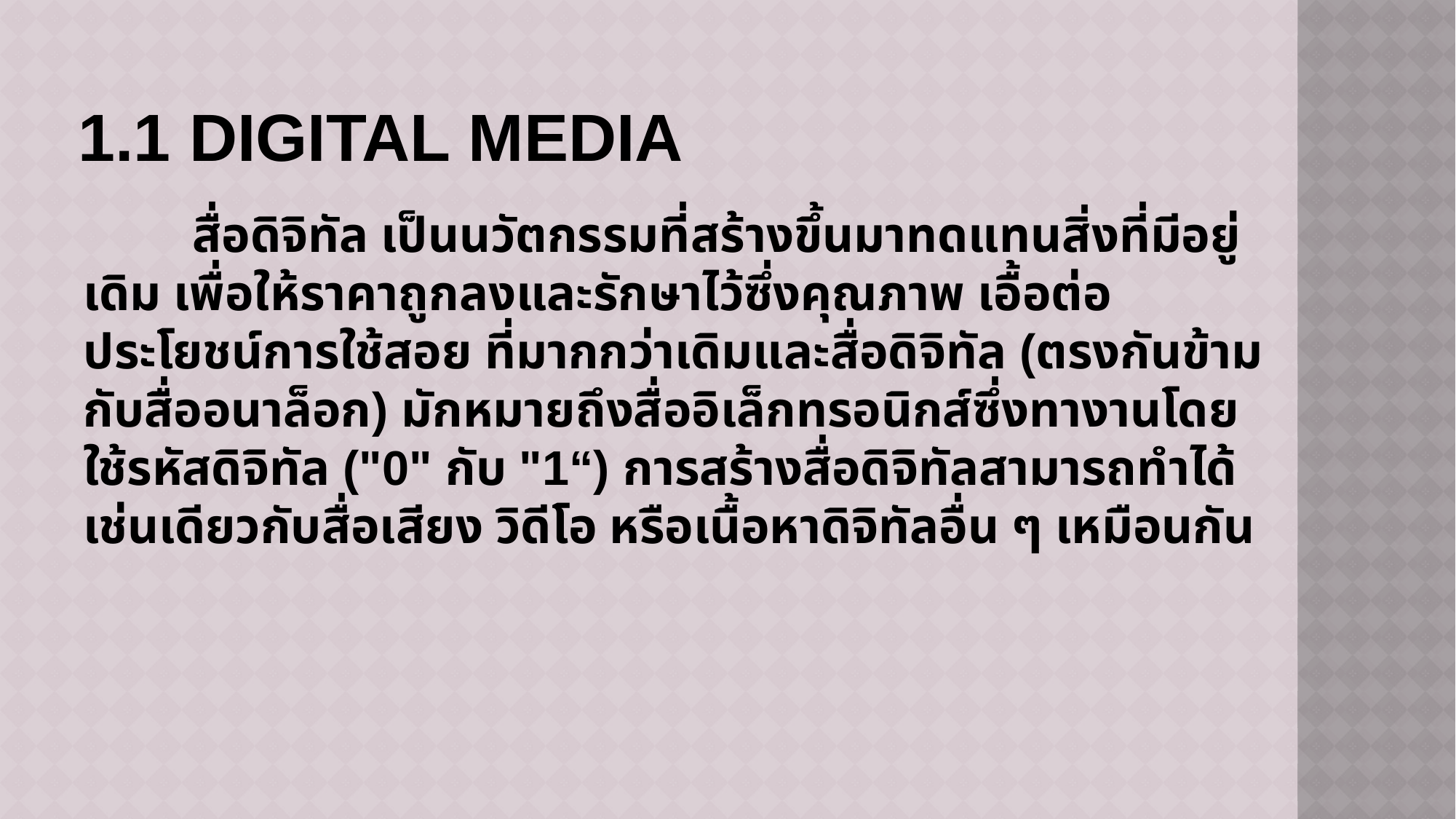

# 1.1 Digital Media
	สื่อดิจิทัล เป็นนวัตกรรมที่สร้างขึ้นมาทดแทนสิ่งที่มีอยู่เดิม เพื่อให้ราคาถูกลงและรักษาไว้ซึ่งคุณภาพ เอื้อต่อประโยชน์การใช้สอย ที่มากกว่าเดิมและสื่อดิจิทัล (ตรงกันข้ามกับสื่ออนาล็อก) มักหมายถึงสื่ออิเล็กทรอนิกส์ซึ่งทางานโดยใช้รหัสดิจิทัล ("0" กับ "1“) การสร้างสื่อดิจิทัลสามารถทำได้เช่นเดียวกับสื่อเสียง วิดีโอ หรือเนื้อหาดิจิทัลอื่น ๆ เหมือนกัน